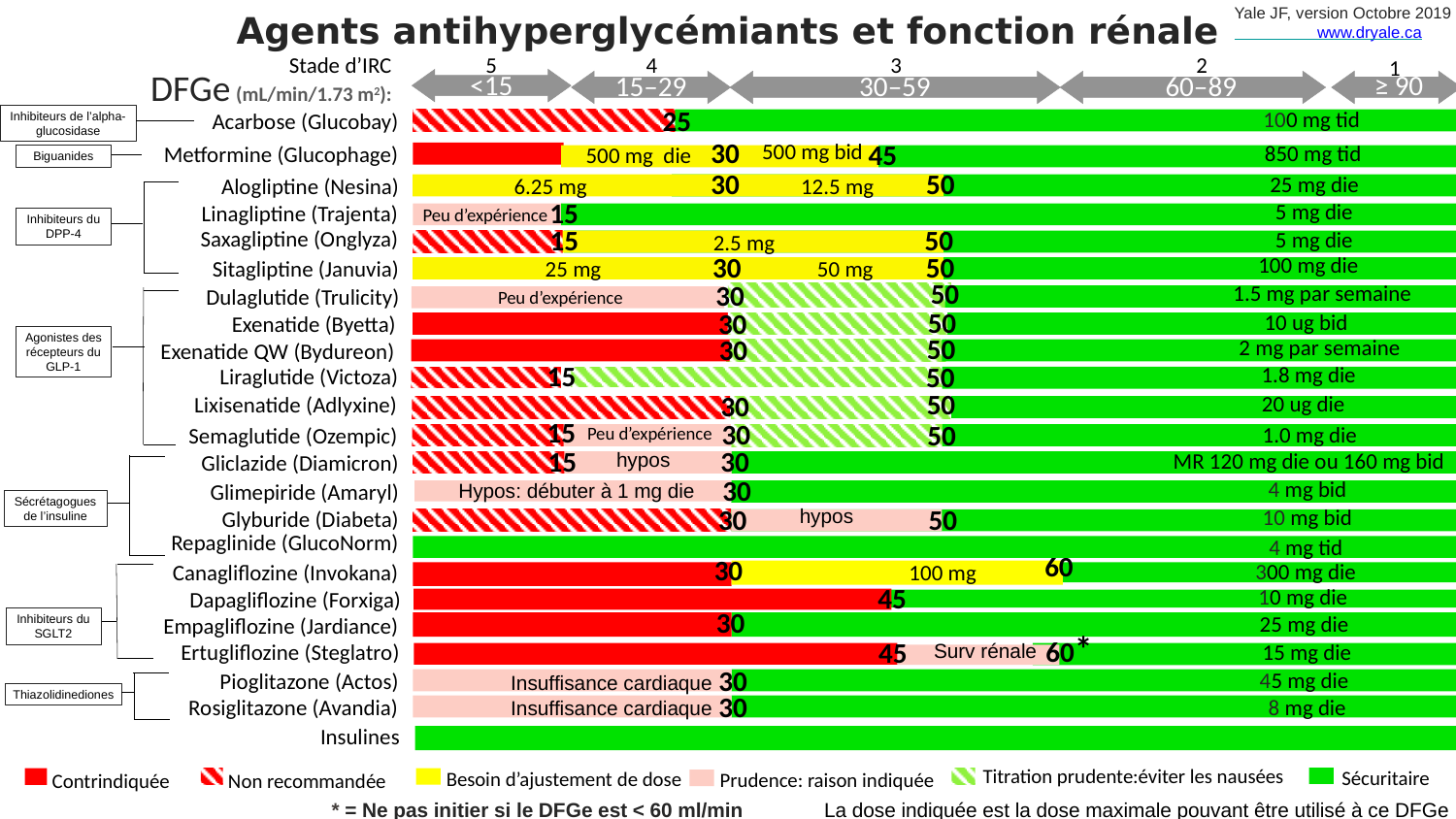

Yale JF, version Octobre 2019
                  www.dryale.ca
# Agents antihyperglycémiants et fonction rénale
5
4
3
2
Stade d’IRC
1
DFGe (mL/min/1.73 m2):
<15
≥ 90
15–29
30–59
60–89

25

Not recommended

Acarbose (Glucobay)
100 mg tid
Inhibiteurs de l’alpha-glucosidase

30
45

Metformine (Glucophage)
500 mg bid
850 mg tid
500 mg  die
Biguanides

30
50
Not recommended
6.25 mg
12.5 mg

Alogliptine (Nesina)
25 mg die

15

Linagliptine (Trajenta)
5 mg die
 Peu d’expérience
Inhibiteurs du DPP-4
15
50
2.5 mg

Saxagliptine (Onglyza)

5 mg die
50
30
25 mg
50 mg

Sitagliptine (Januvia)
100 mg die

50
30
1.5 mg par semaine
Dulaglutide (Trulicity)

50
                     Peu d’expérience

50
30

Exenatide (Byetta)
10 ug bid
Agonistes des récepteurs du GLP-1
50
30

Exenatide QW (Bydureon)
2 mg par semaine

15
50

Liraglutide (Victoza)
1.8 mg die

50
30
20 ug die
Lixisenatide (Adlyxine)

15
30
1.0 mg die
Semaglutide (Ozempic)
 Peu d’expérience

15
30

Gliclazide (Diamicron)

MR 120 mg die ou 160 mg bid
hypos

30

Glimepiride (Amaryl)
4 mg bid
Hypos: débuter à 1 mg die
Sécrétagogues de l’insuline
50
30

Glyburide (Diabeta)
hypos
10 mg bid

Repaglinide (GlucoNorm)
4 mg tid
60
100 mg

Canagliflozine (Invokana)
30

300 mg die

45
10 mg die
Dapagliflozine (Forxiga)

30
Inhibiteurs du SGLT2
25 mg die
Empagliflozine (Jardiance)

60*
45

15 mg die
Ertugliflozine (Steglatro)
Surv rénale

30

Pioglitazone (Actos)
45 mg die
Insuffisance cardiaque

Thiazolidinediones
30

Rosiglitazone (Avandia)

8 mg die
Insuffisance cardiaque

Insulines

Titration prudente:éviter les nausées
Sécuritaire
Besoin d’ajustement de dose
Prudence: raison indiquée

Contrindiquée
Non recommandée

La dose indiquée est la dose maximale pouvant être utilisé à ce DFGe
* = Ne pas initier si le DFGe est < 60 ml/min